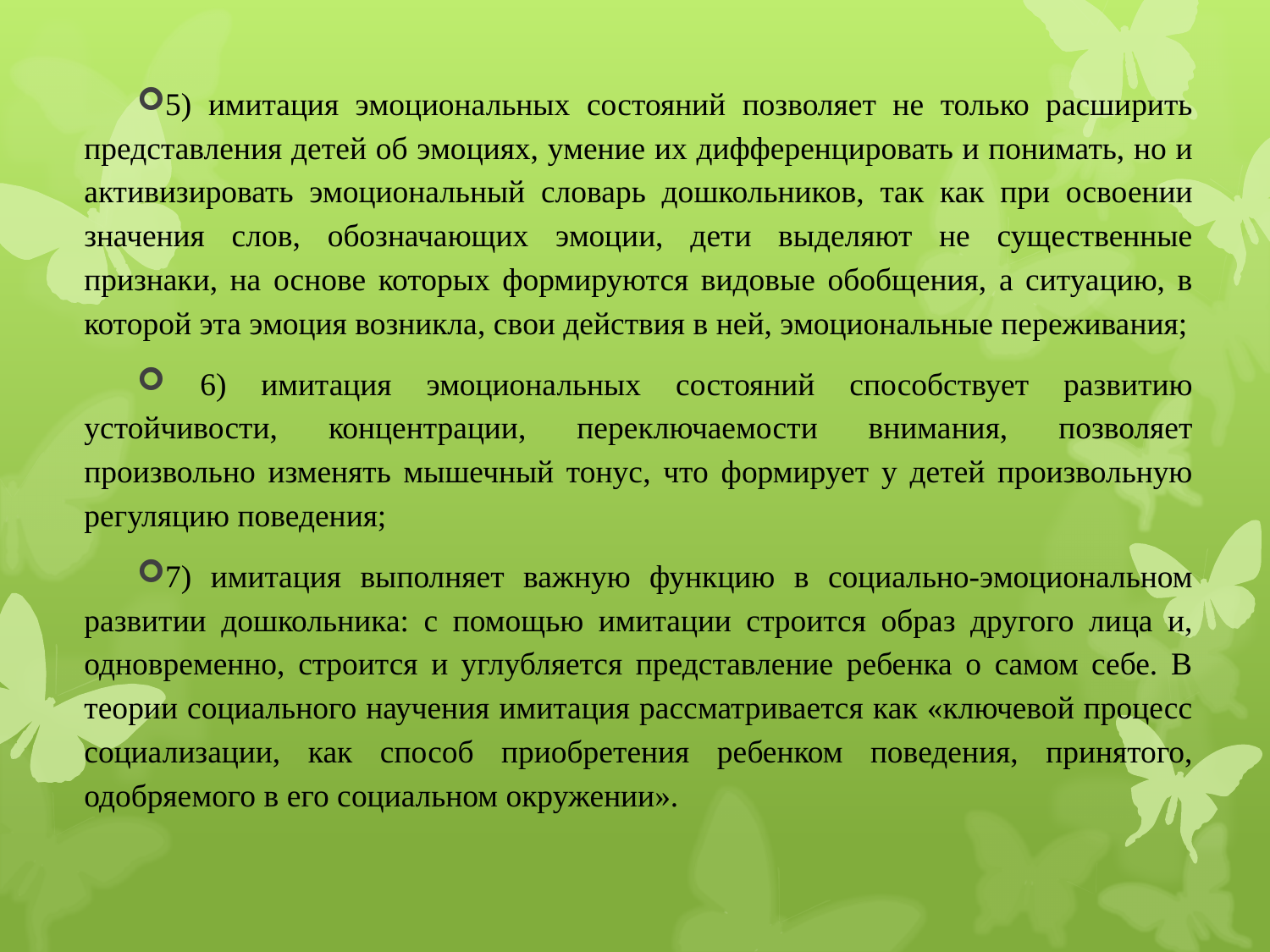

5) имитация эмоциональных состояний позволяет не только расширить представления детей об эмоциях, умение их дифференцировать и понимать, но и активизировать эмоциональный словарь дошкольников, так как при освоении значения слов, обозначающих эмоции, дети выделяют не существенные признаки, на основе которых формируются видовые обобщения, а ситуацию, в которой эта эмоция возникла, свои действия в ней, эмоциональные переживания;
 6) имитация эмоциональных состояний способствует развитию устойчивости, концентрации, переключаемости внимания, позволяет произвольно изменять мышечный тонус, что формирует у детей произвольную регуляцию поведения;
7) имитация выполняет важную функцию в социально-эмоциональном развитии дошкольника: с помощью имитации строится образ другого лица и, одновременно, строится и углубляется представление ребенка о самом себе. В теории социального научения имитация рассматривается как «ключевой процесс социализации, как способ приобретения ребенком поведения, принятого, одобряемого в его социальном окружении».